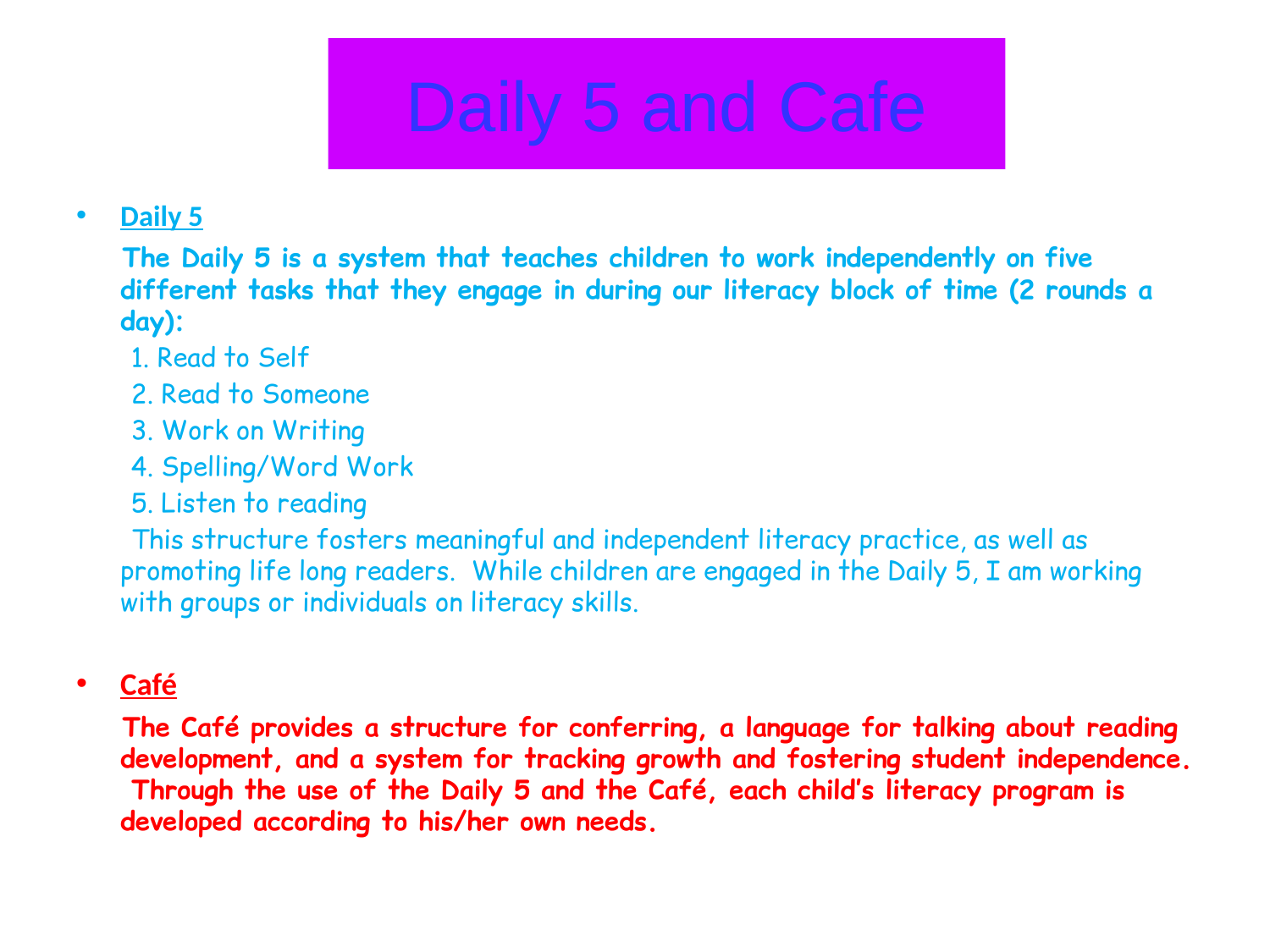

# Daily 5 and Cafe
Daily 5
       The Daily 5 is a system that teaches children to work independently on five different tasks that they engage in during our literacy block of time (2 rounds a day):
       1. Read to Self
       2. Read to Someone
       3. Work on Writing
       4. Spelling/Word Work
       5. Listen to reading
       This structure fosters meaningful and independent literacy practice, as well as promoting life long readers.  While children are engaged in the Daily 5, I am working with groups or individuals on literacy skills.

Café
       The Café provides a structure for conferring, a language for talking about reading development, and a system for tracking growth and fostering student independence.  Through the use of the Daily 5 and the Café, each child’s literacy program is developed according to his/her own needs.